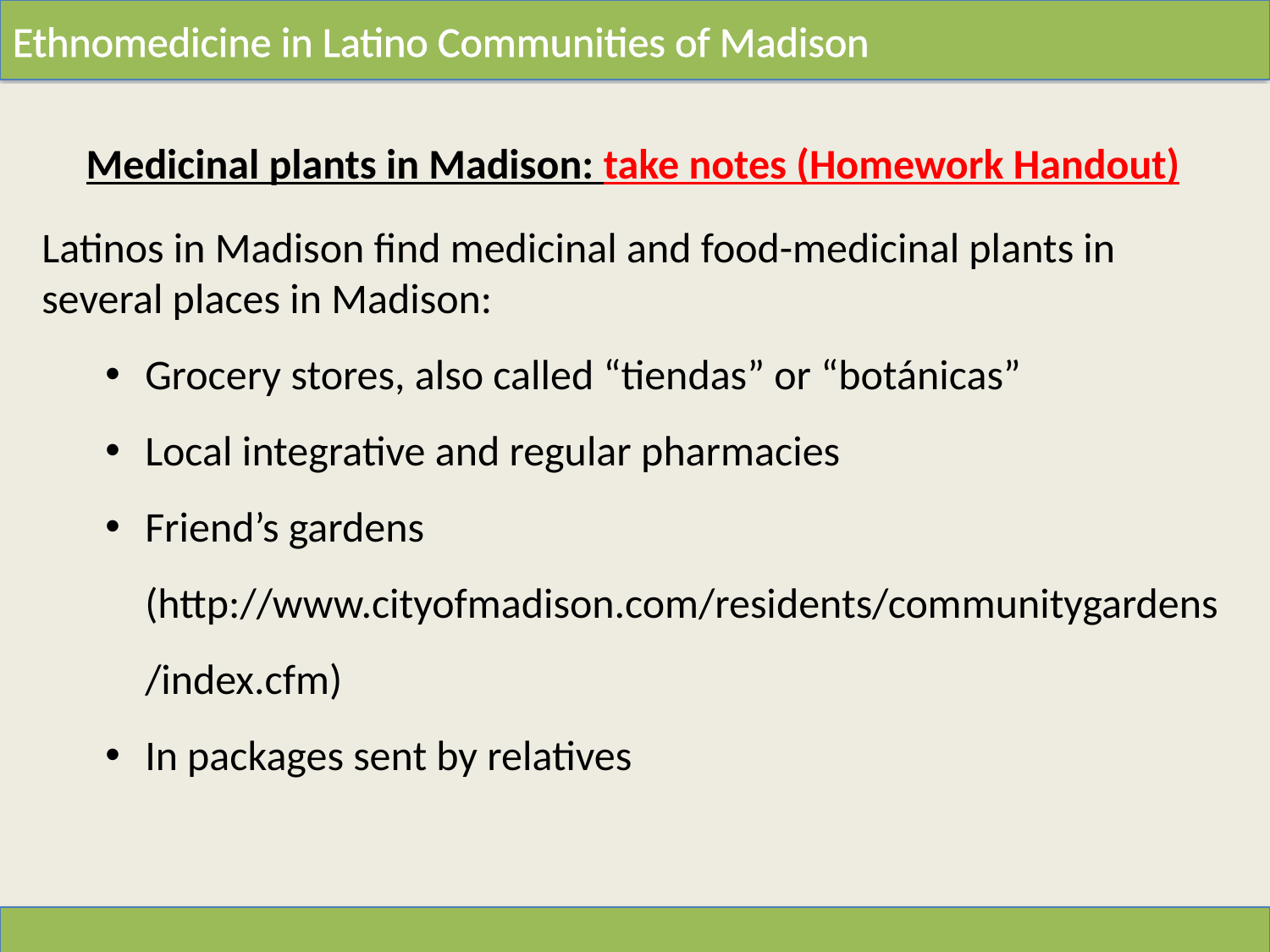

Medicinal plants in Madison: take notes (Homework Handout)

Latinos in Madison find medicinal and food-medicinal plants in several places in Madison:
Grocery stores, also called “tiendas” or “botánicas”
Local integrative and regular pharmacies
Friend’s gardens (http://www.cityofmadison.com/residents/communitygardens/index.cfm)
In packages sent by relatives
12